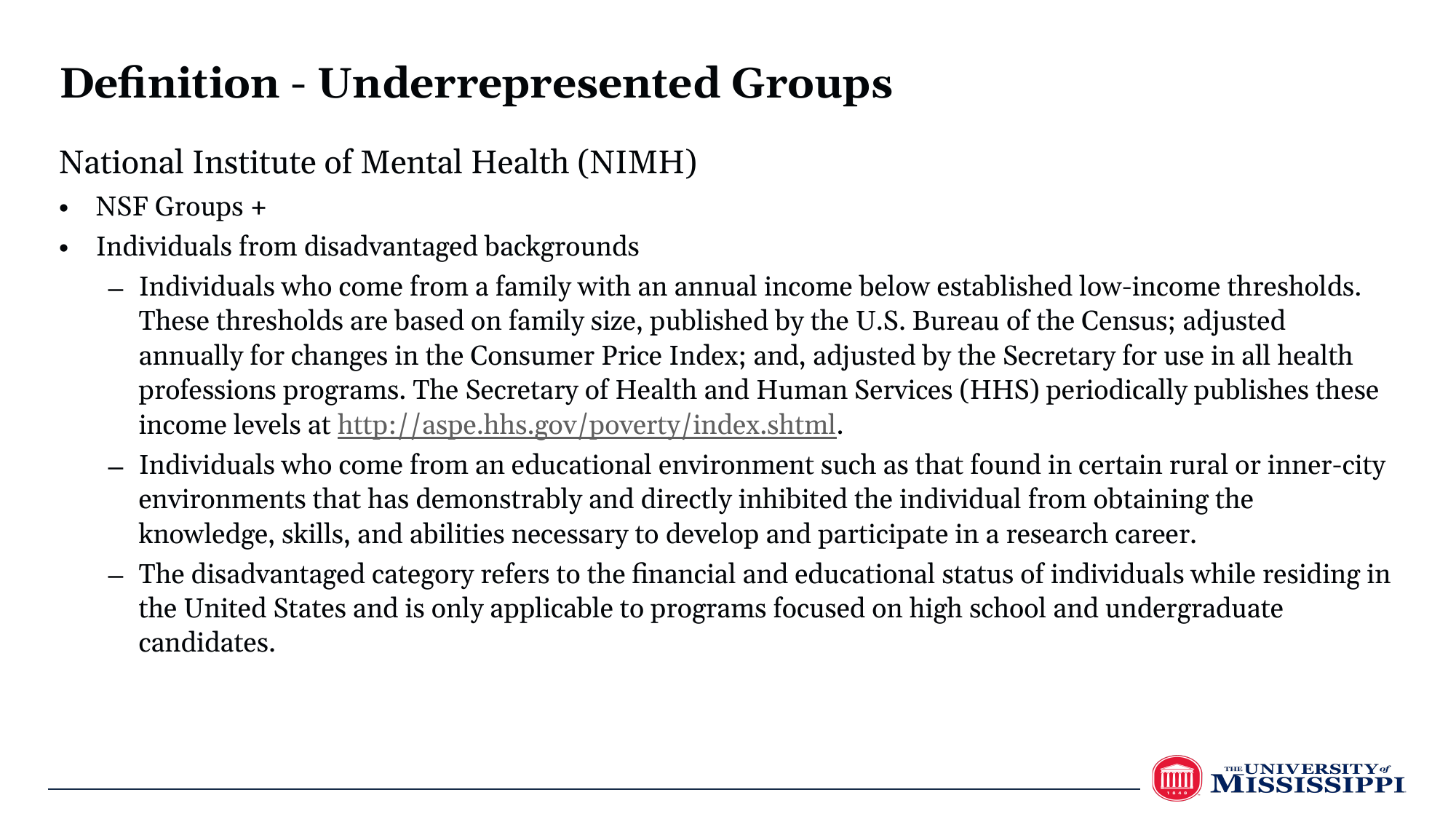

Definition - Underrepresented Groups

National Institute of Mental Health (NIMH)
NSF Groups +
Individuals from disadvantaged backgrounds
Individuals who come from a family with an annual income below established low-income thresholds. These thresholds are based on family size, published by the U.S. Bureau of the Census; adjusted annually for changes in the Consumer Price Index; and, adjusted by the Secretary for use in all health professions programs. The Secretary of Health and Human Services (HHS) periodically publishes these income levels at http://aspe.hhs.gov/poverty/index.shtml.
Individuals who come from an educational environment such as that found in certain rural or inner-city environments that has demonstrably and directly inhibited the individual from obtaining the knowledge, skills, and abilities necessary to develop and participate in a research career.
The disadvantaged category refers to the financial and educational status of individuals while residing in the United States and is only applicable to programs focused on high school and undergraduate candidates.